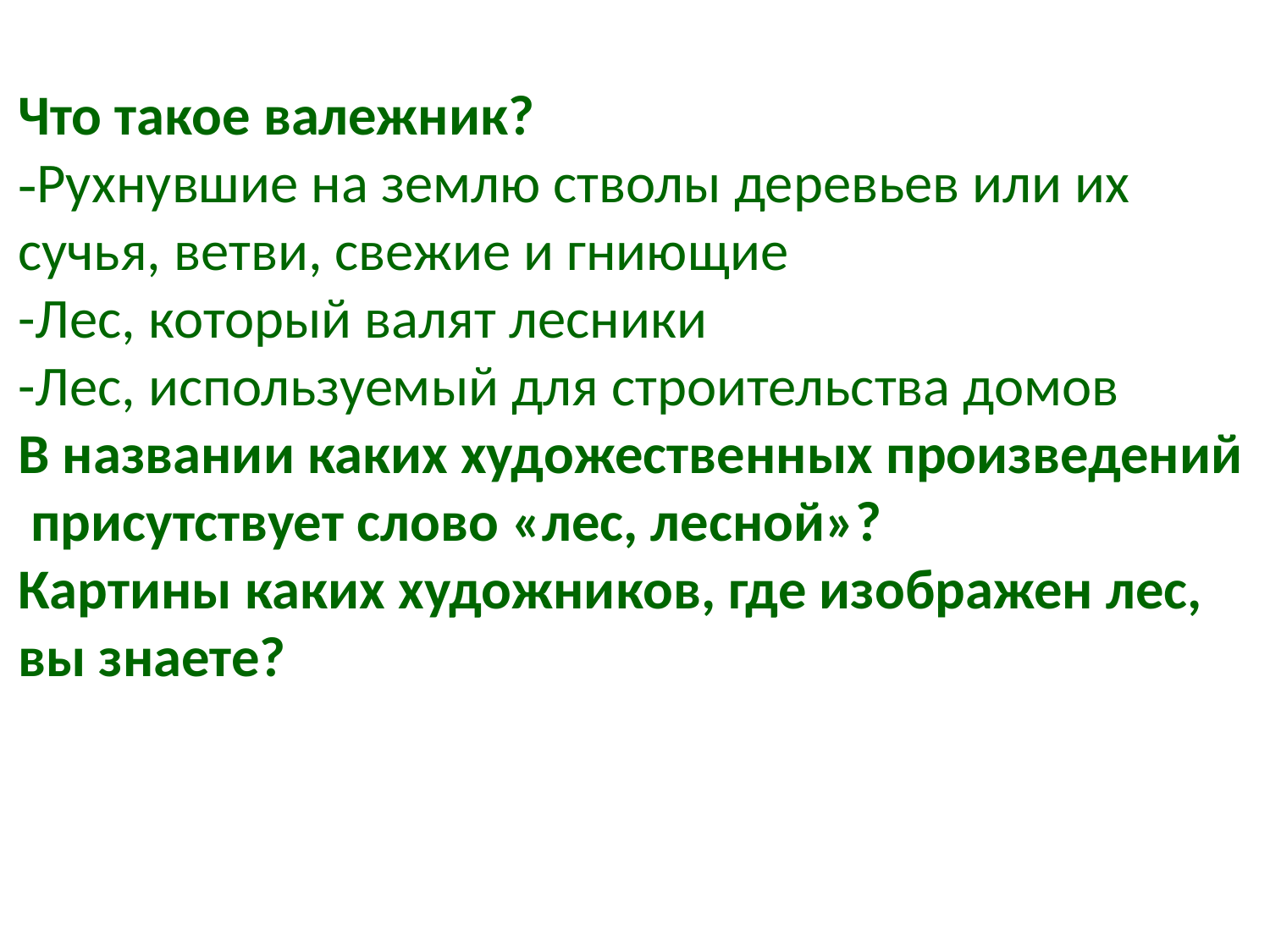

Что такое валежник?
-Рухнувшие на землю стволы деревьев или их
сучья, ветви, свежие и гниющие
-Лес, который валят лесники
-Лес, используемый для строительства домов
В названии каких художественных произведений
 присутствует слово «лес, лесной»?
Картины каких художников, где изображен лес,
вы знаете?